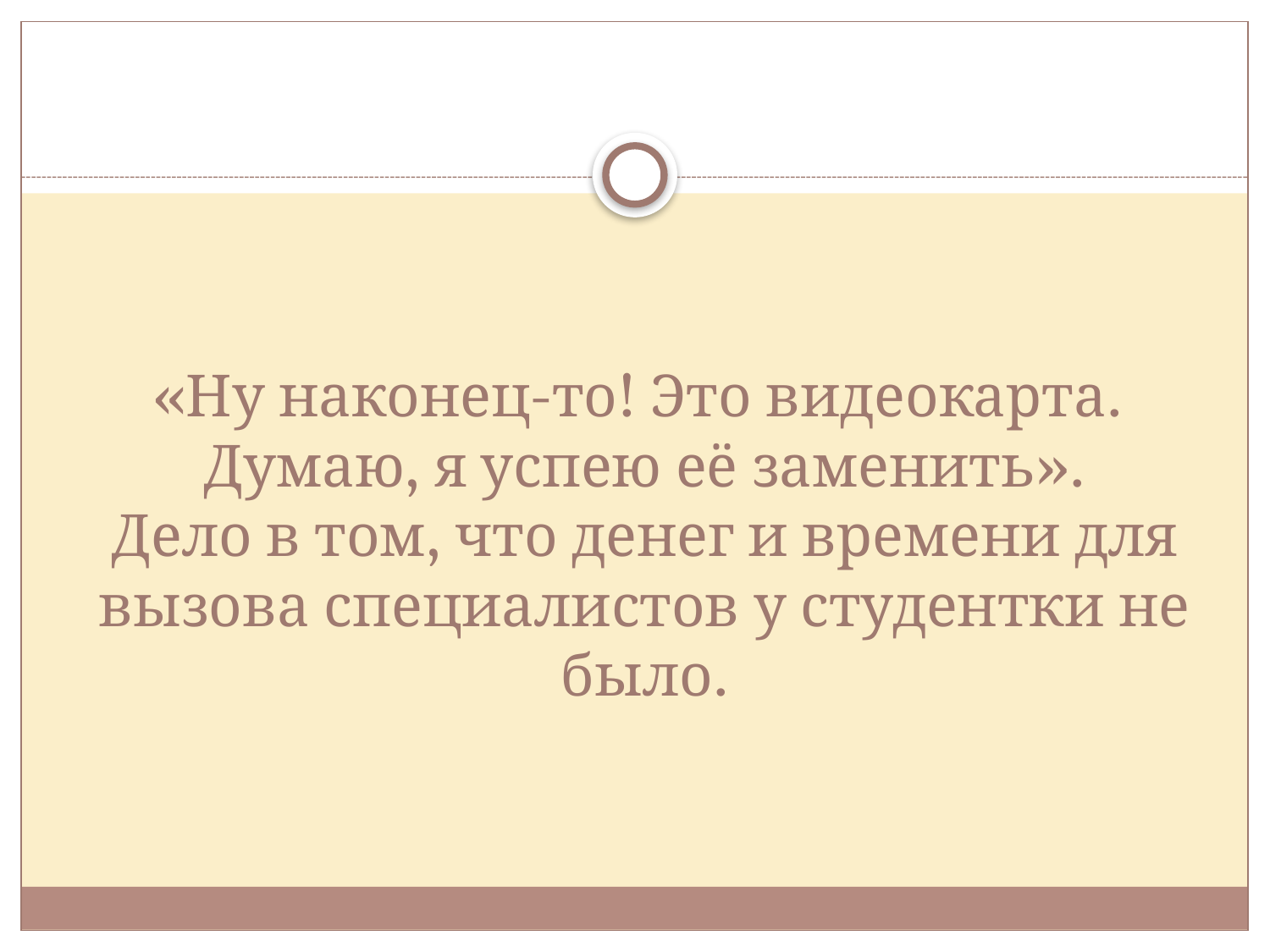

# «Ну наконец-то! Это видеокарта.  Думаю, я успею её заменить». Дело в том, что денег и времени для вызова специалистов у студентки не было.